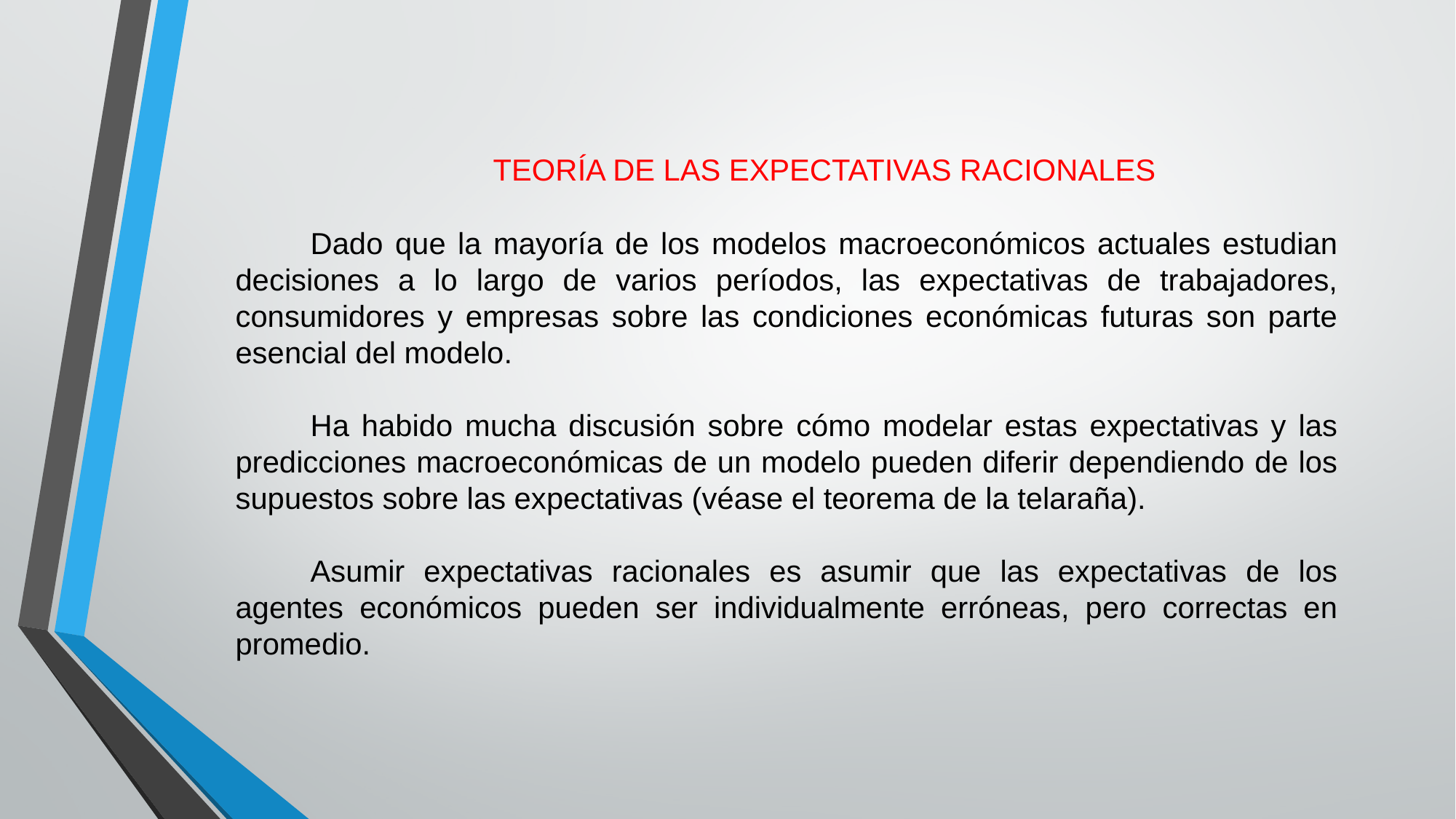

TEORÍA DE LAS EXPECTATIVAS RACIONALES

Dado que la mayoría de los modelos macroeconómicos actuales estudian decisiones a lo largo de varios períodos, las expectativas de trabajadores, consumidores y empresas sobre las condiciones económicas futuras son parte esencial del modelo.

Ha habido mucha discusión sobre cómo modelar estas expectativas y las predicciones macroeconómicas de un modelo pueden diferir dependiendo de los supuestos sobre las expectativas (véase el teorema de la telaraña).

Asumir expectativas racionales es asumir que las expectativas de los agentes económicos pueden ser individualmente erróneas, pero correctas en promedio.